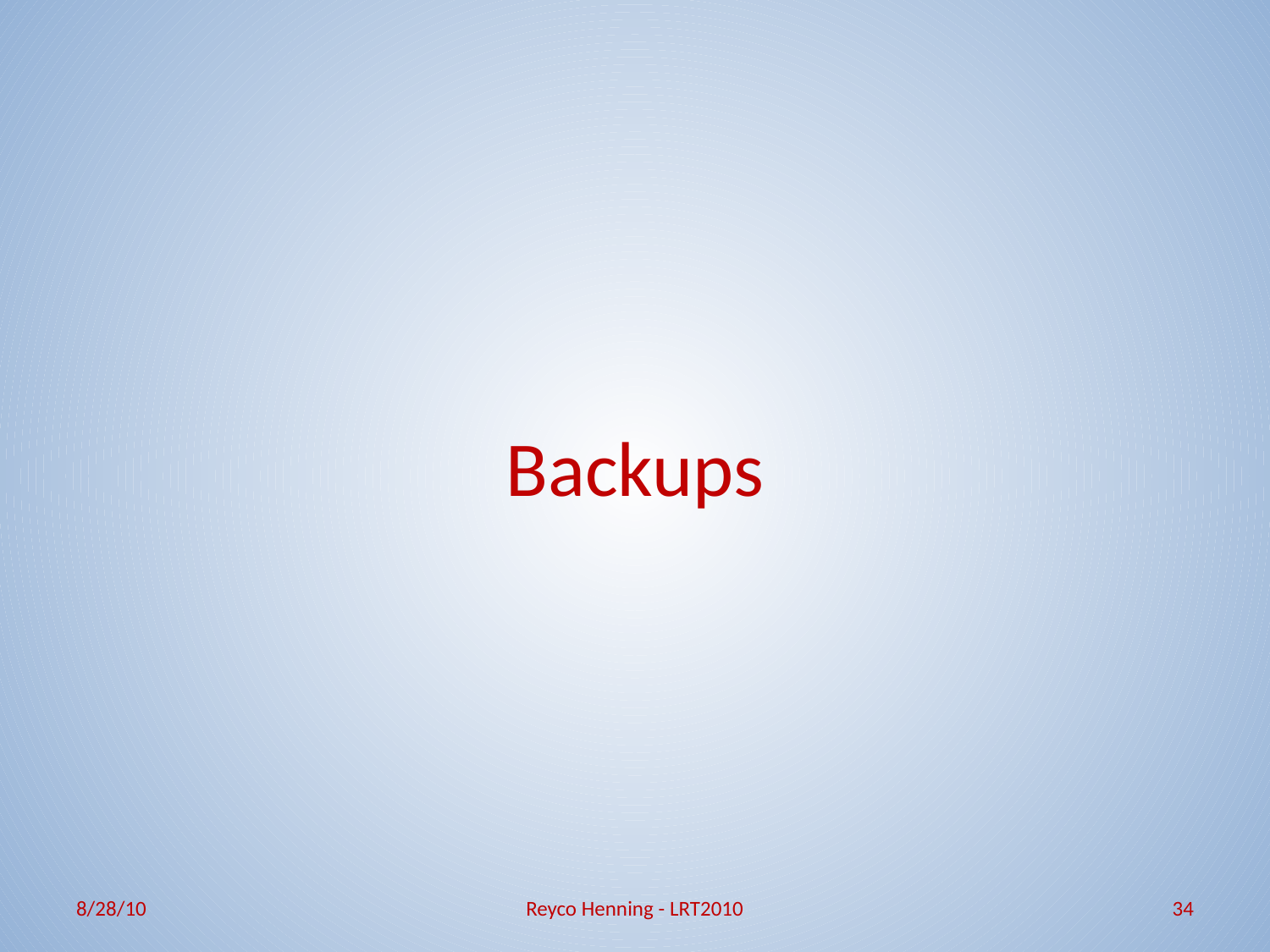

# Backups
8/28/10
Reyco Henning - LRT2010
34